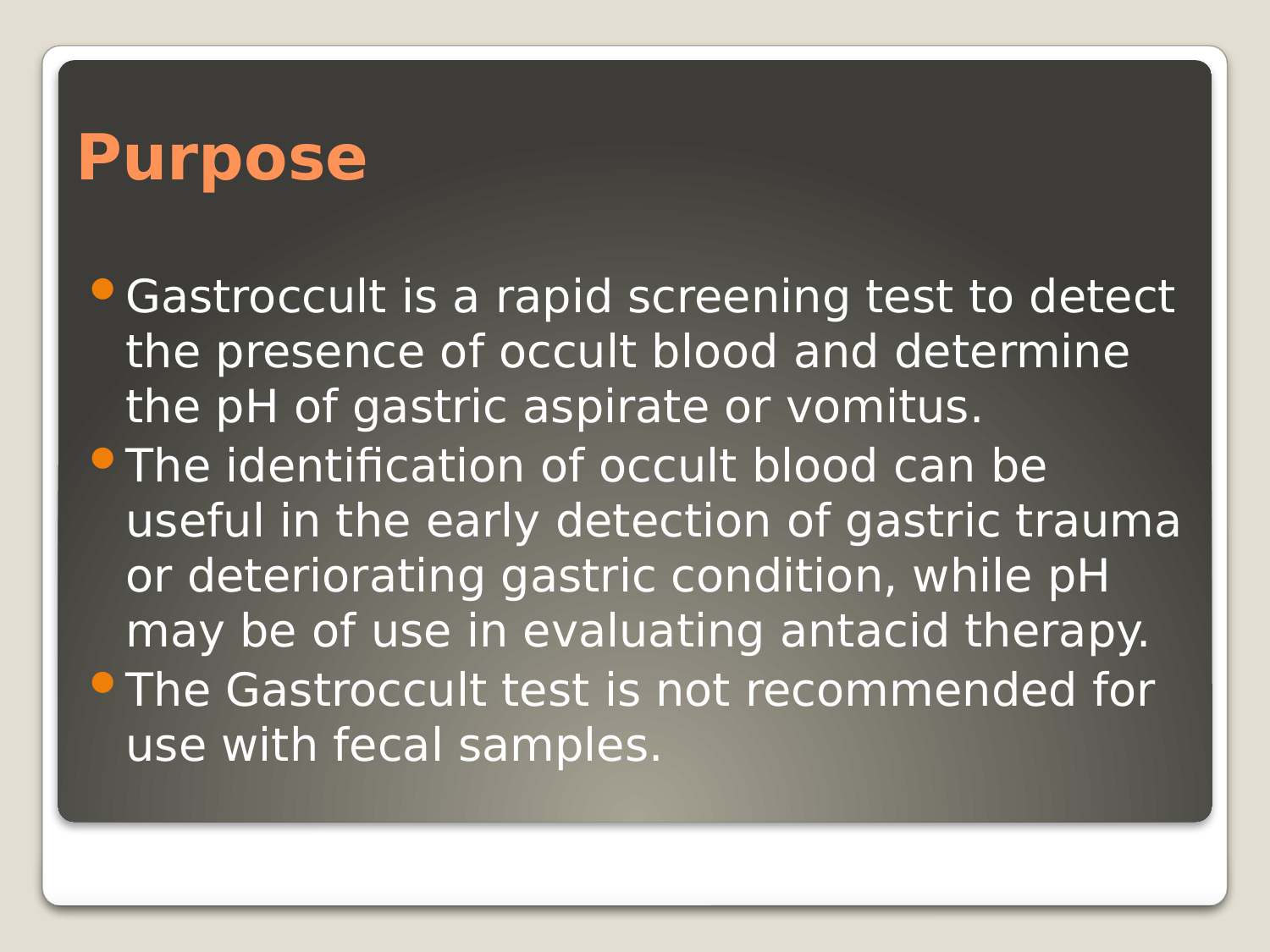

# Purpose
Gastroccult is a rapid screening test to detect the presence of occult blood and determine the pH of gastric aspirate or vomitus.
The identification of occult blood can be useful in the early detection of gastric trauma or deteriorating gastric condition, while pH may be of use in evaluating antacid therapy.
The Gastroccult test is not recommended for use with fecal samples.